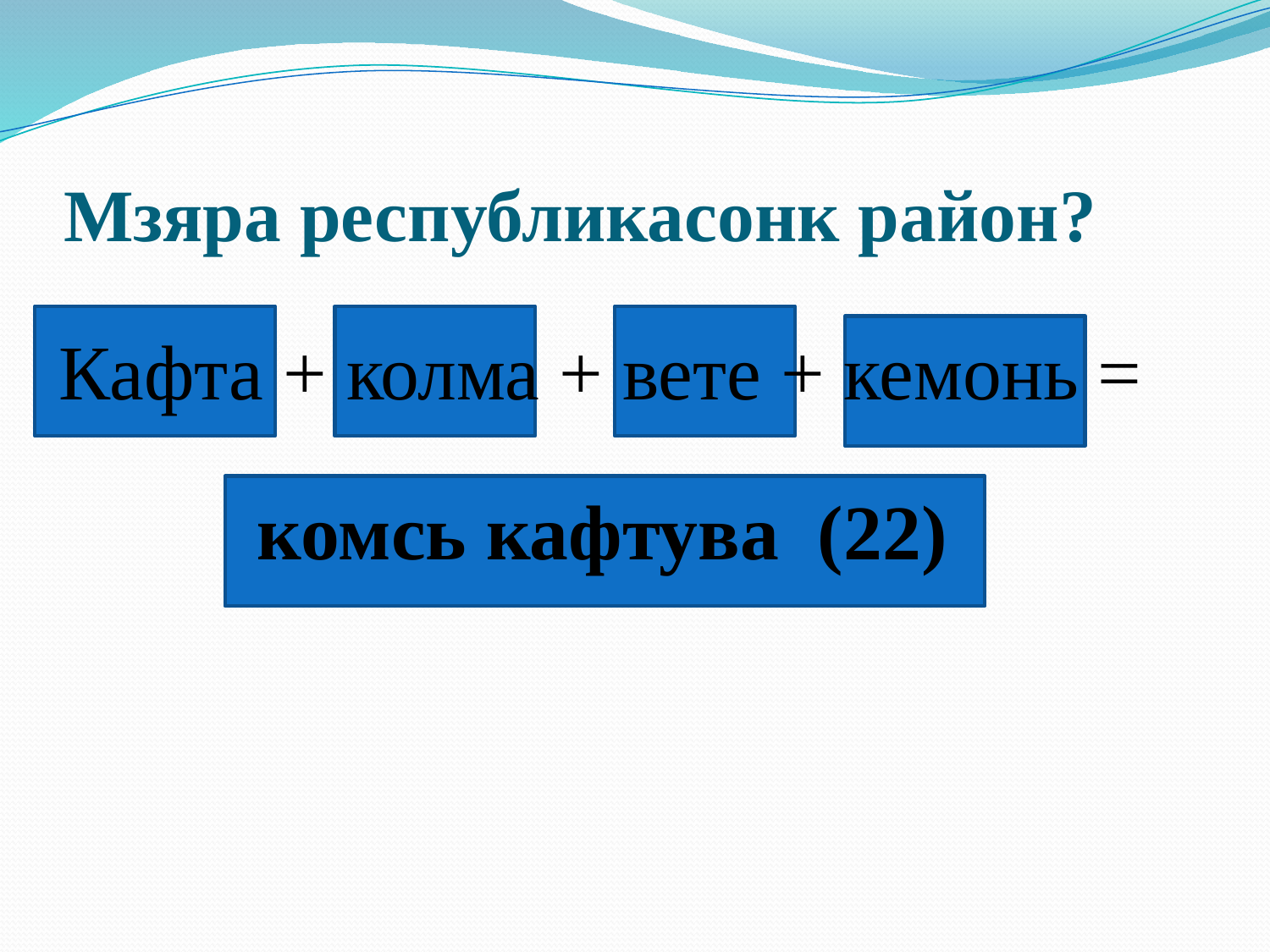

# Мзяра республикасонк район?

 Кафта + колма + вете + кемонь =

комсь кафтува  (22)